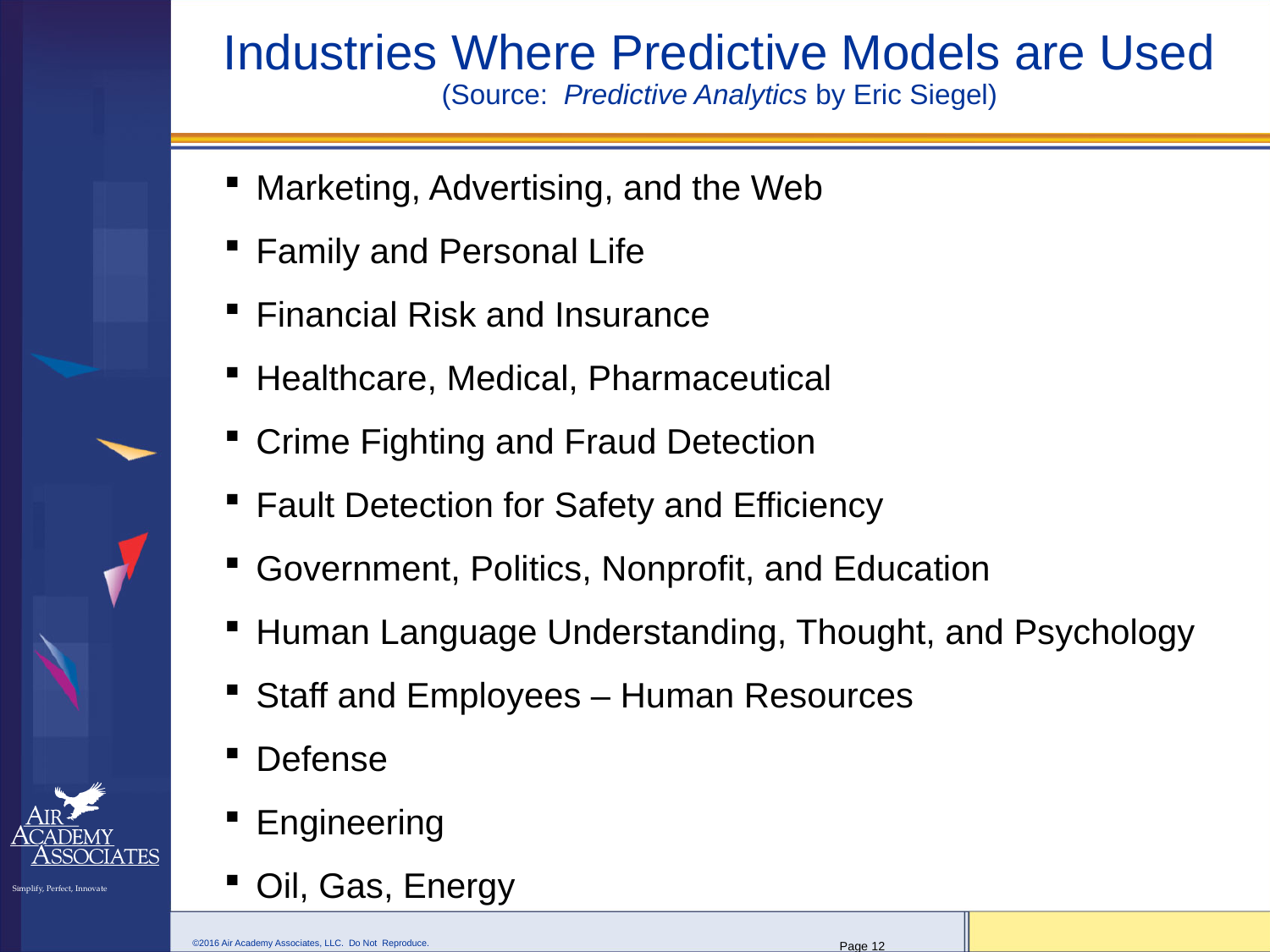

# Industries Where Predictive Models are Used (Source:  Predictive Analytics by Eric Siegel)
Marketing, Advertising, and the Web
Family and Personal Life
Financial Risk and Insurance
Healthcare, Medical, Pharmaceutical
Crime Fighting and Fraud Detection
Fault Detection for Safety and Efficiency
Government, Politics, Nonprofit, and Education
Human Language Understanding, Thought, and Psychology
Staff and Employees – Human Resources
Defense
Engineering
Oil, Gas, Energy